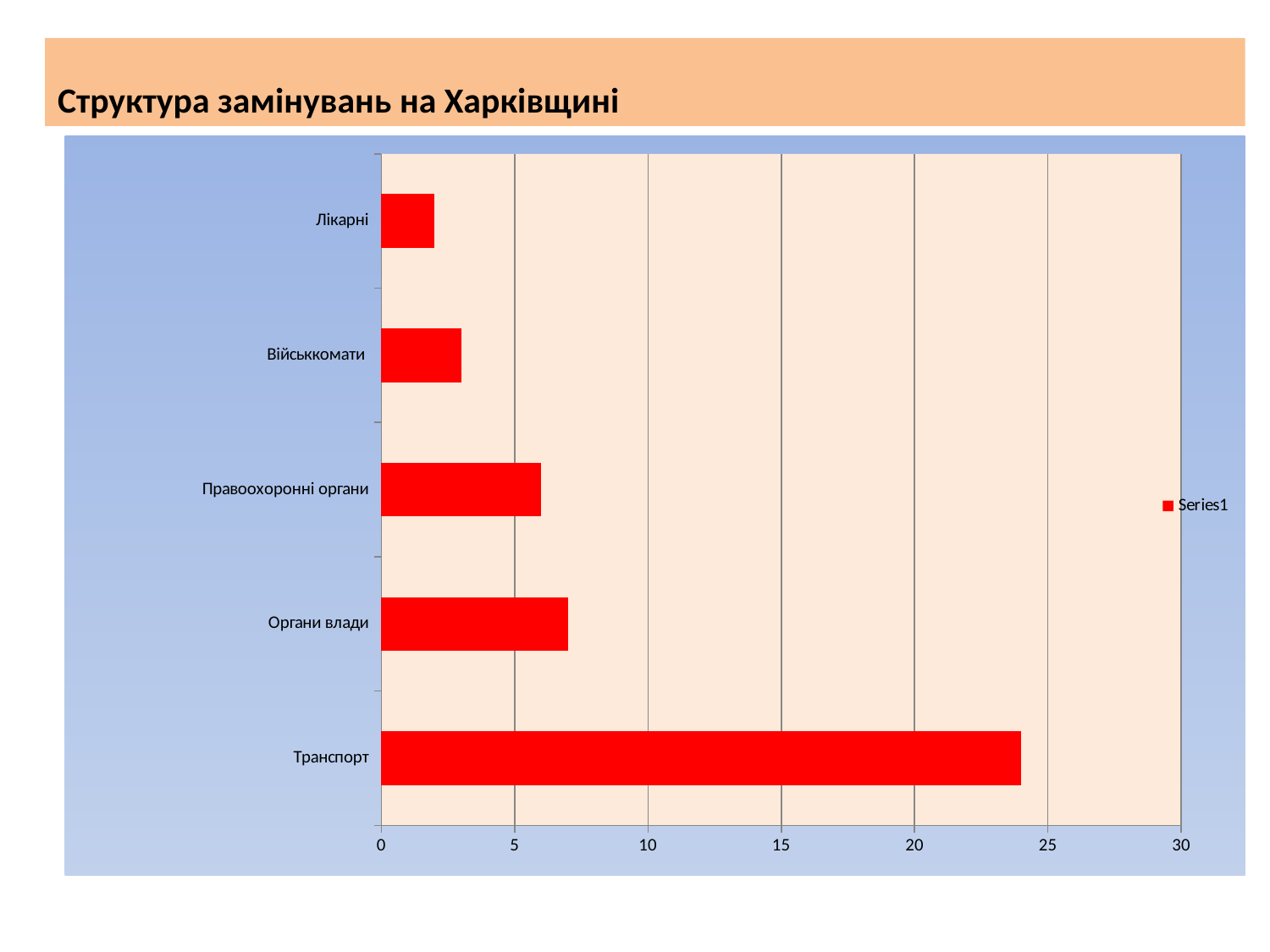

# Структура замінувань на Харківщині

### Chart

| Category |  |
|---|---|
| Транспорт | 24.0 |
| Органи влади | 7.0 |
| Правоохоронні органи | 6.0 |
| Військкомати  | 3.0 |
| Лікарні | 2.0 |